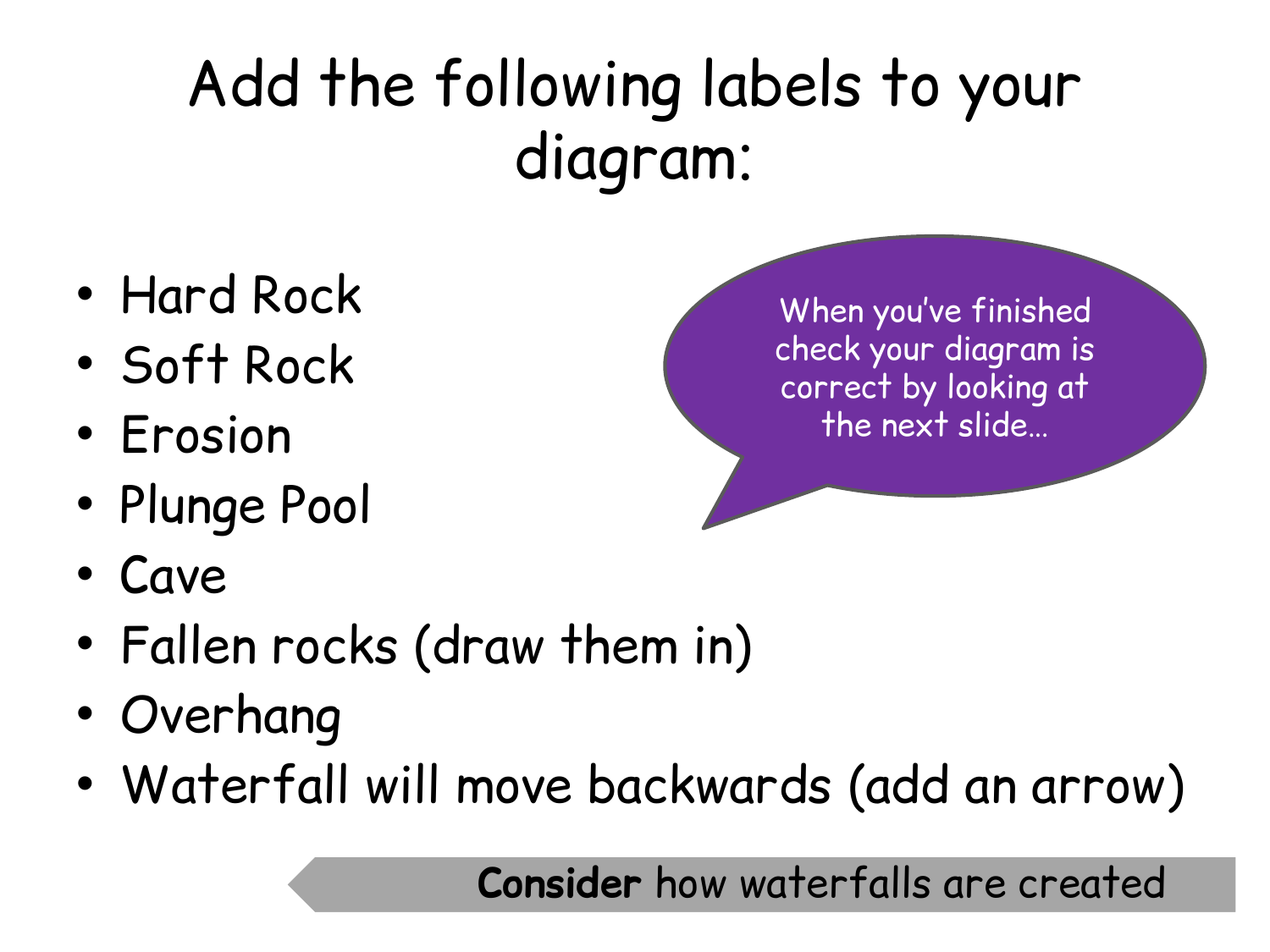

# Add the following labels to your diagram:
When you’ve finished check your diagram is correct by looking at the next slide…
Hard Rock
Soft Rock
Erosion
Plunge Pool
Cave
Fallen rocks (draw them in)
Overhang
Waterfall will move backwards (add an arrow)

Consider how waterfalls are created